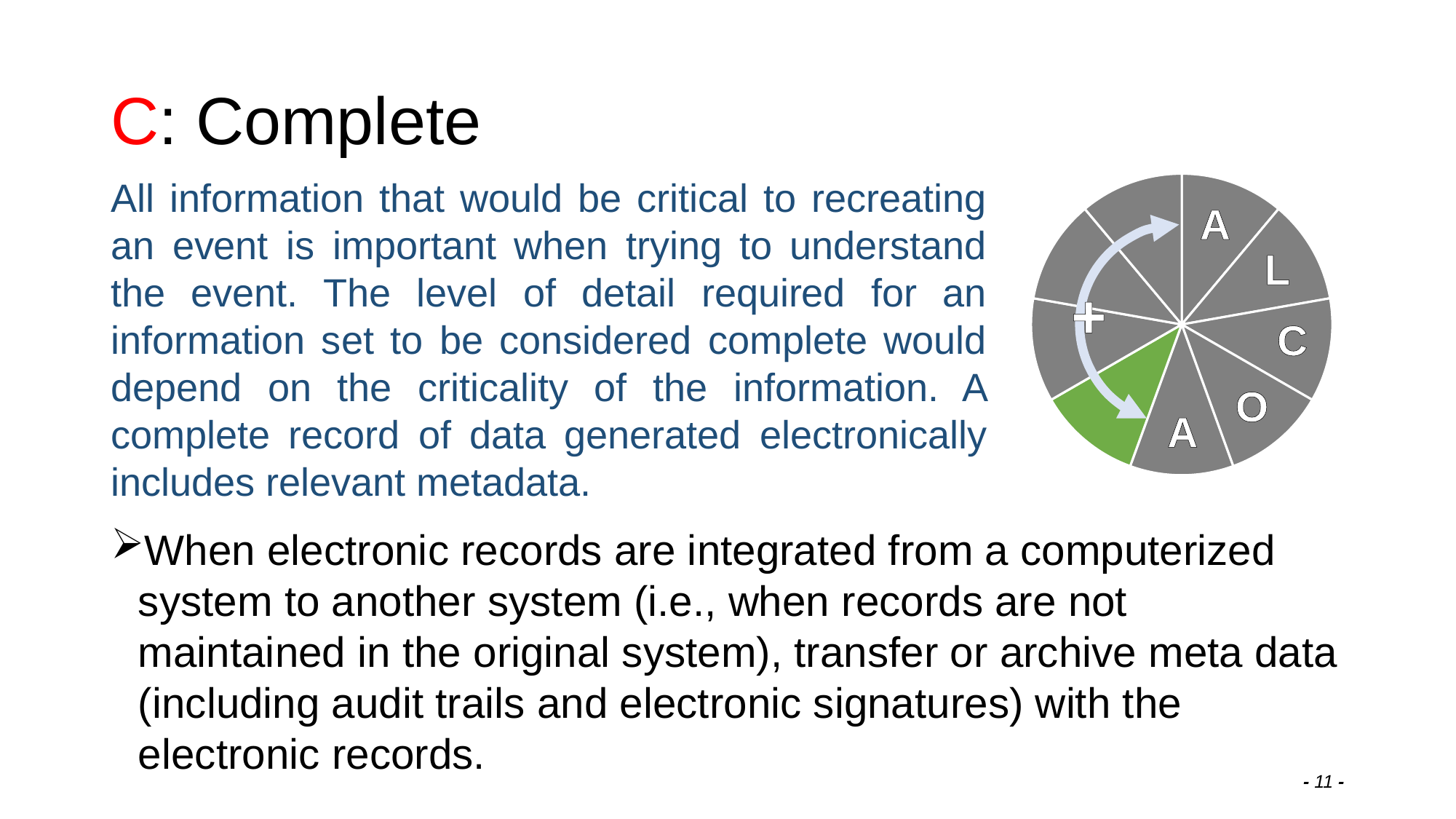

# C: Complete

### Chart

| Category | Column 1 |
|---|---|
| Attributable | 0.1111111111111111 |
| Legible | 0.1111111111111111 |
| Contemporaneous | 0.1111111111111111 |
| Original | 0.1111111111111111 |
| Accurate | 0.1111111111111111 |
| Complete | 0.1111111111111111 |
| Consistent | 0.1111111111111111 |
| Enduring | 0.1111111111111111 |
| Available | 0.1111111111111111 |
A

L
+
C
O
A
All information that would be critical to recreating an event is important when trying to understand the event. The level of detail required for an information set to be considered complete would depend on the criticality of the information. A complete record of data generated electronically includes relevant metadata.
When electronic records are integrated from a computerized system to another system (i.e., when records are not maintained in the original system), transfer or archive meta data (including audit trails and electronic signatures) with the electronic records.
- 11 -